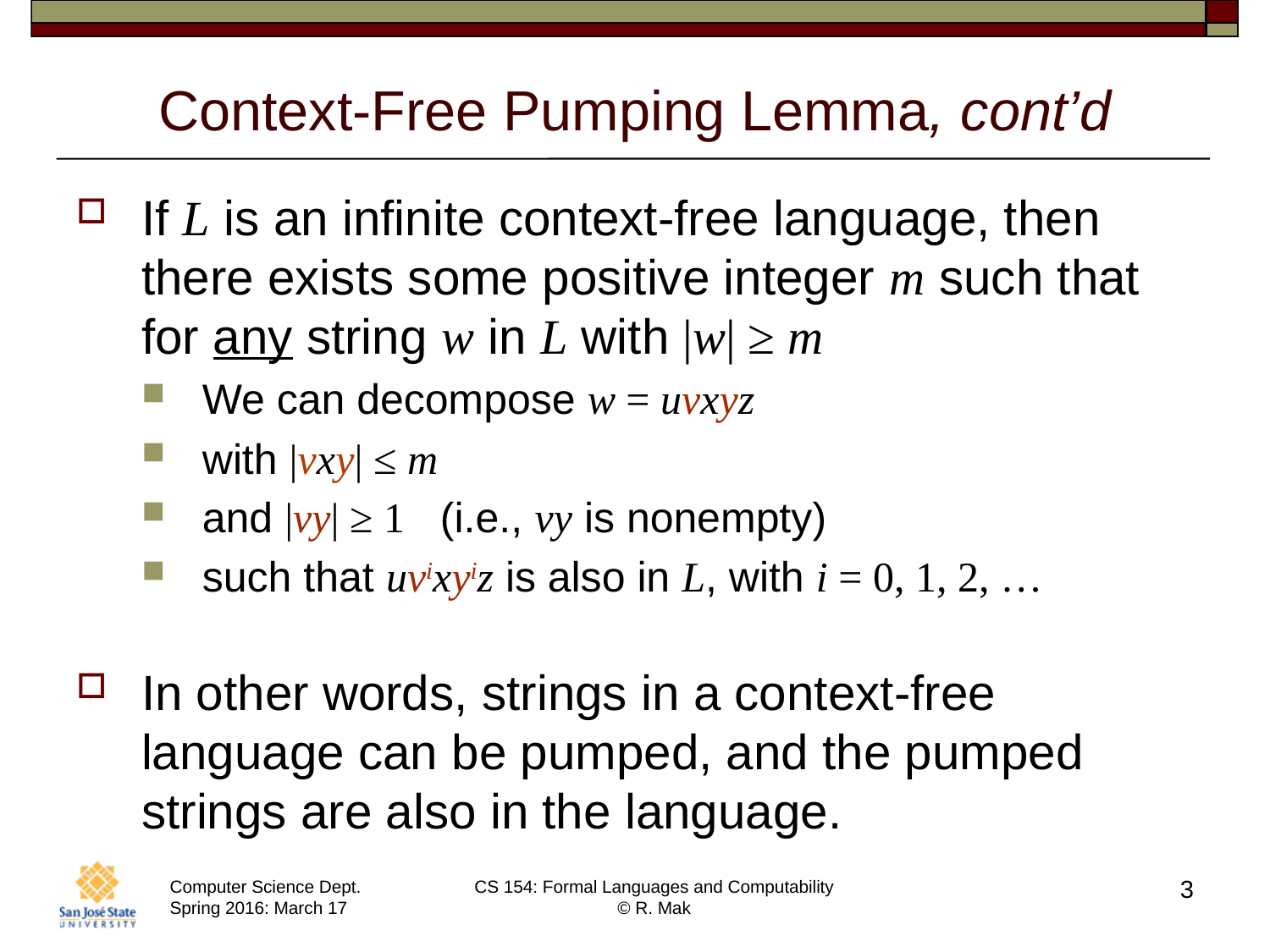

# Context-Free Pumping Lemma, cont’d
If L is an infinite context-free language, then there exists some positive integer m such that for any string w in L with |w| ≥ m
We can decompose w = uvxyz
with |vxy| ≤ m
and |vy| ≥ 1   (i.e., vy is nonempty)
such that uvixyiz is also in L, with i = 0, 1, 2, …

In other words, strings in a context-free language can be pumped, and the pumped strings are also in the language.

3